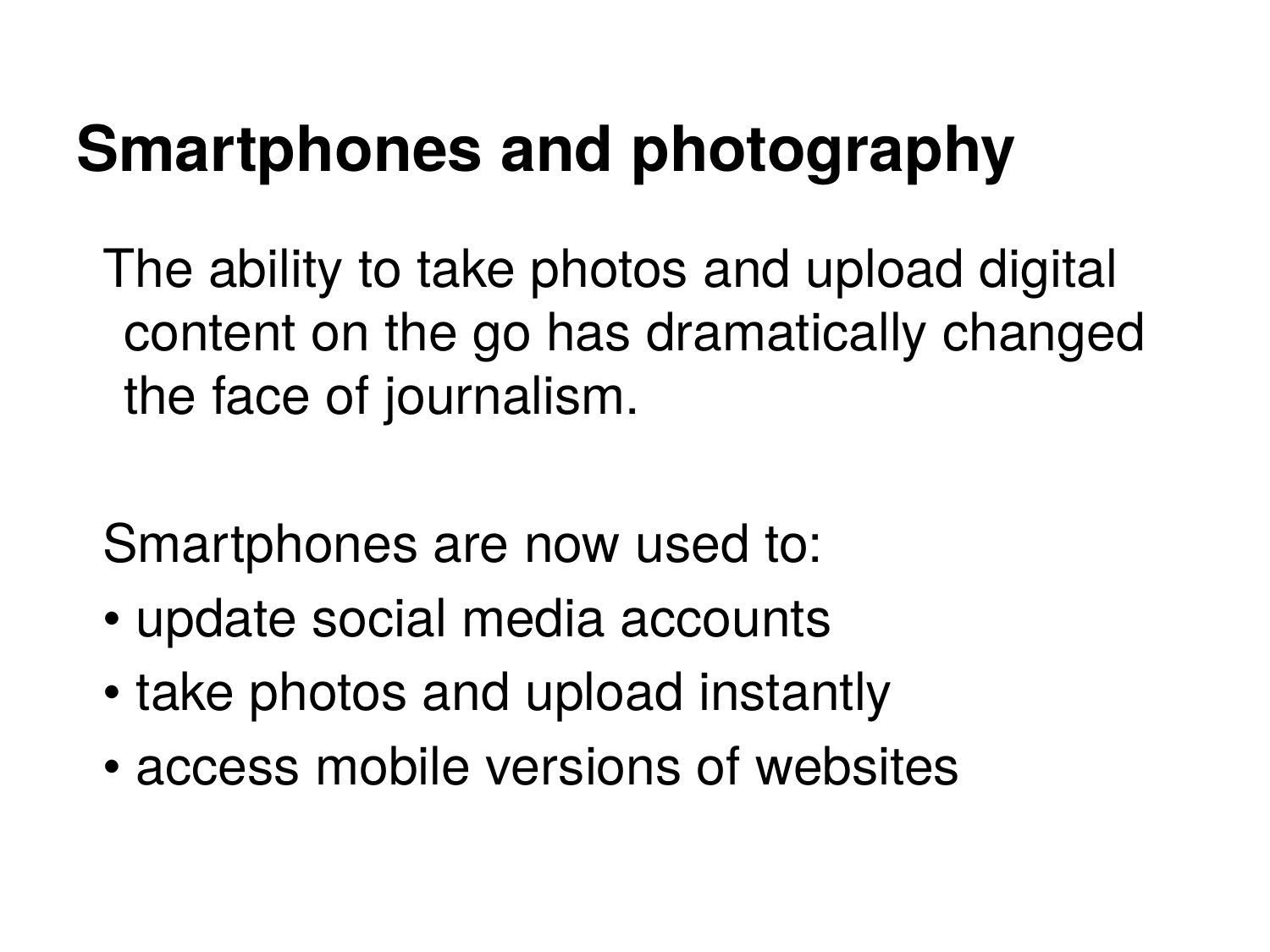

# Smartphones and photography
The ability to take photos and upload digital content on the go has dramatically changed the face of journalism.

Smartphones are now used to:
• update social media accounts
• take photos and upload instantly
• access mobile versions of websites